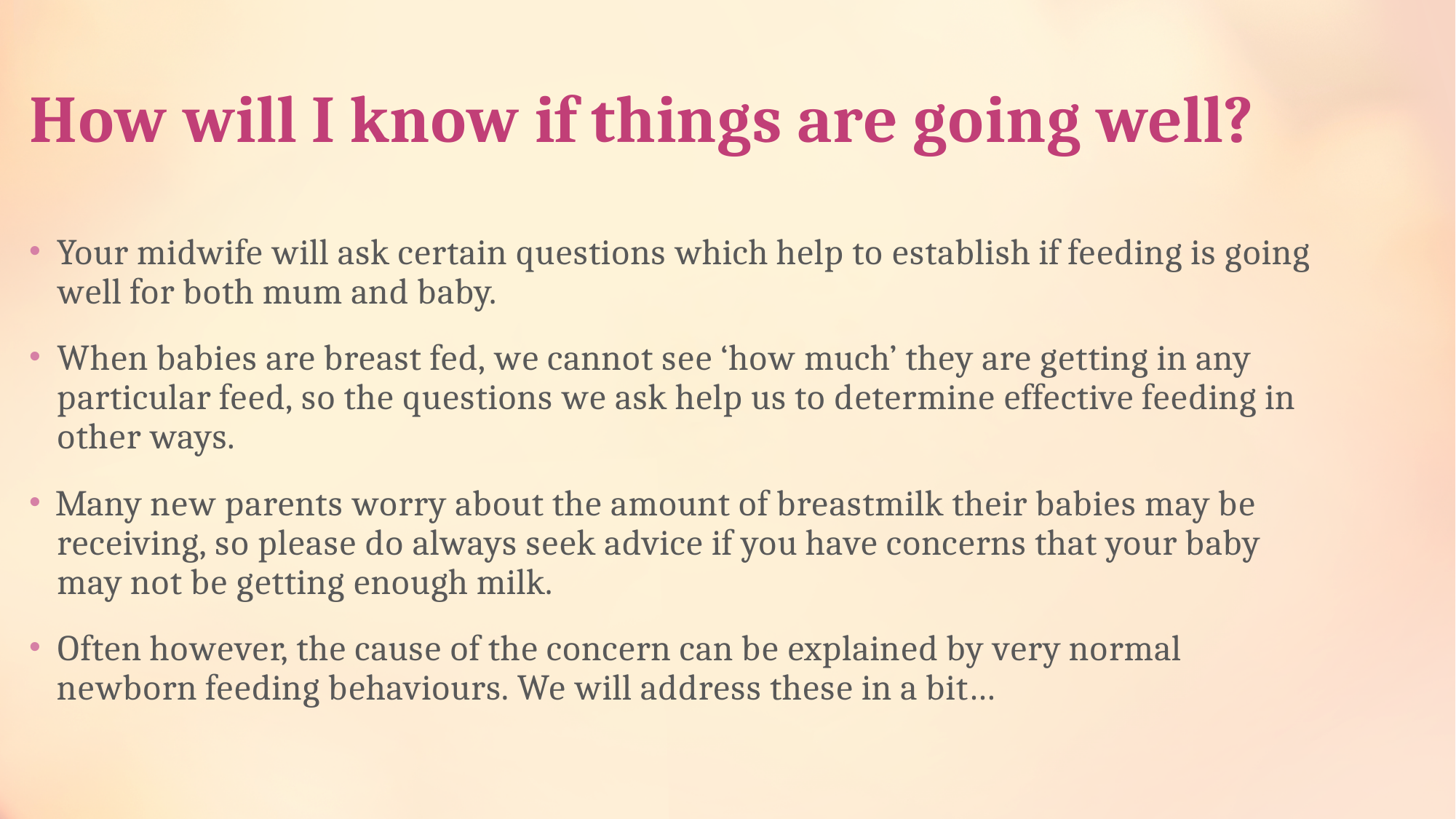

# How will I know if things are going well?
Your midwife will ask certain questions which help to establish if feeding is going well for both mum and baby.
When babies are breast fed, we cannot see ‘how much’ they are getting in any particular feed, so the questions we ask help us to determine effective feeding in other ways.
Many new parents worry about the amount of breastmilk their babies may be receiving, so please do always seek advice if you have concerns that your baby may not be getting enough milk.
Often however, the cause of the concern can be explained by very normal newborn feeding behaviours. We will address these in a bit…